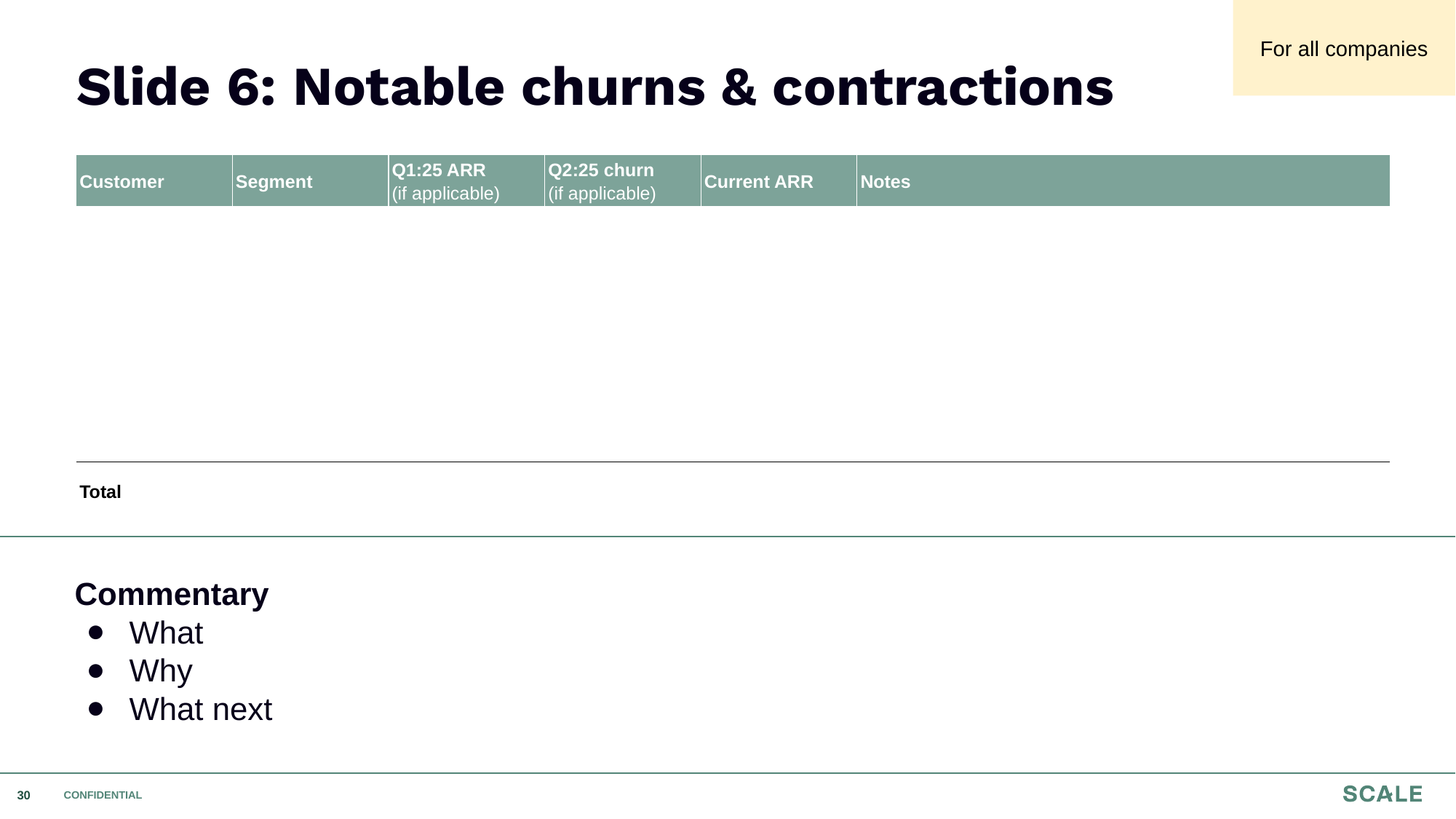

For all companies
Slide 6: Notable churns & contractions
| Customer | Segment | Q1:25 ARR (if applicable) | Q2:25 churn (if applicable) | Current ARR | Notes |
| --- | --- | --- | --- | --- | --- |
|  |  |  |  |  |  |
|  |  |  |  |  |  |
|  |  |  |  |  |  |
|  |  |  |  |  |  |
|  |  |  |  |  |  |
|  |  |  |  |  |  |
|  |  |  |  |  |  |
| Total |  |  |  |  |  |
Commentary
What
Why
What next
30
CONFIDENTIAL